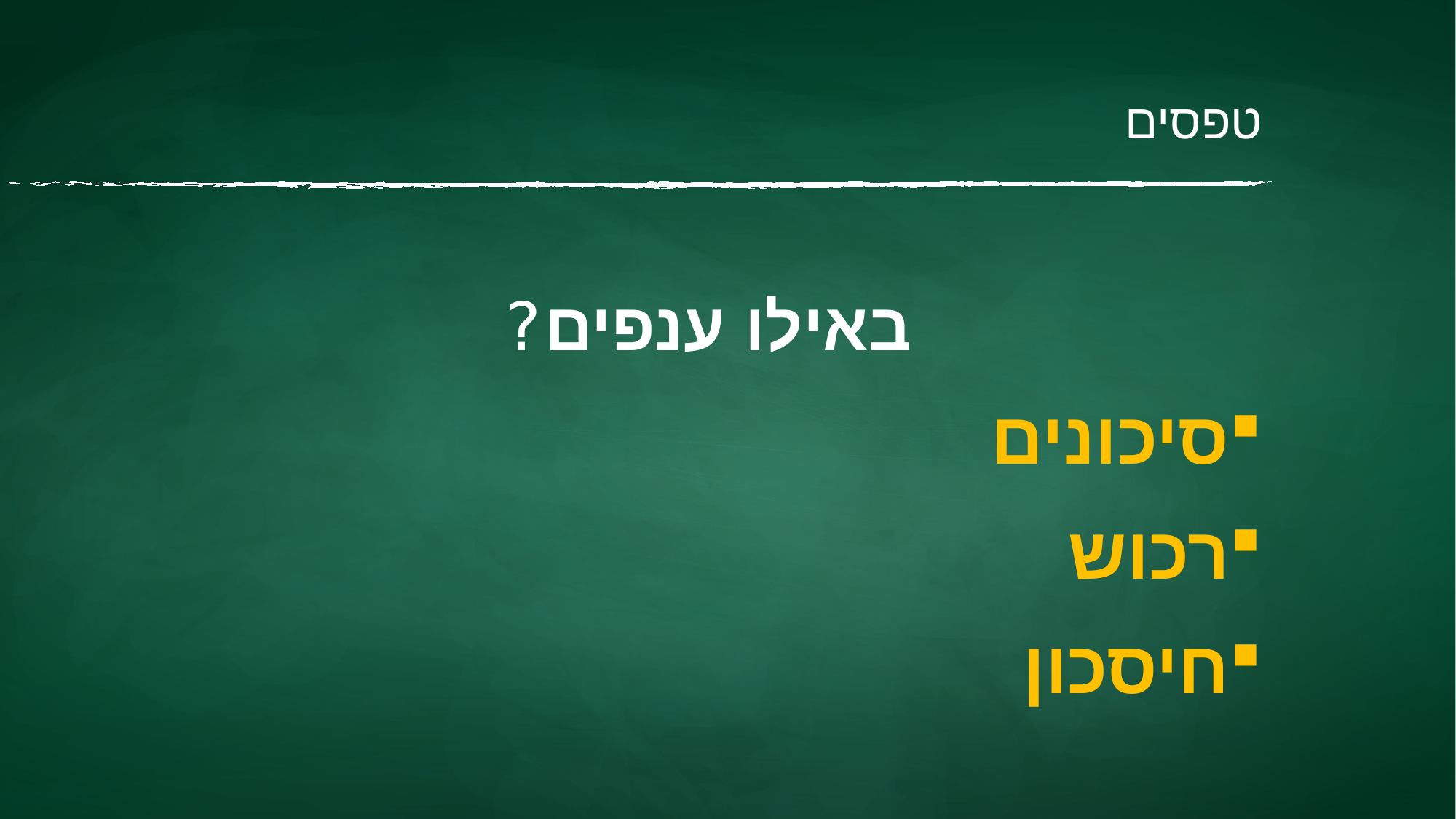

# טפסים
באילו ענפים?
	סיכונים
	רכוש
	חיסכון